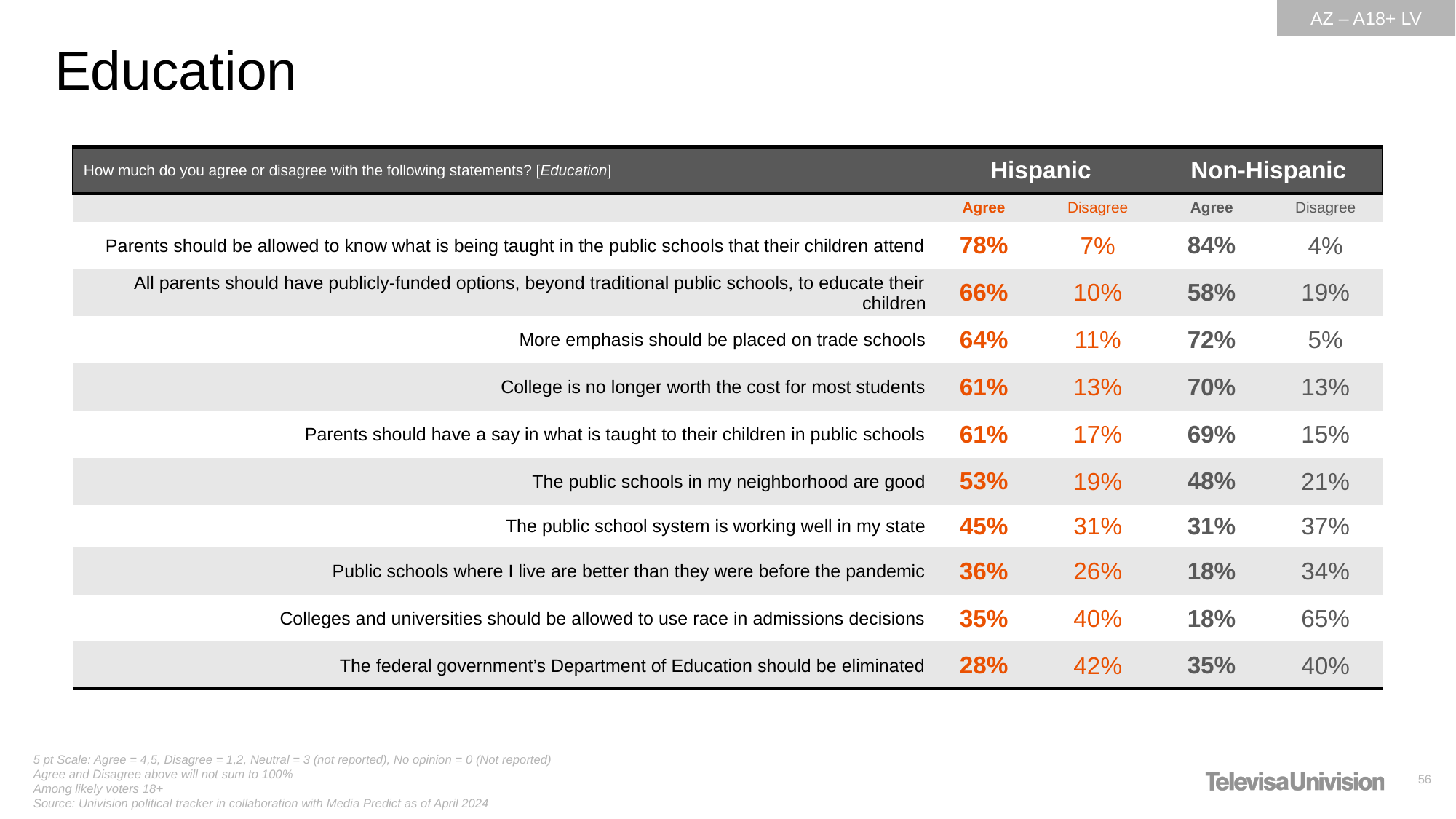

Education
| How much do you agree or disagree with the following statements? [Education] | Hispanic | Non-Hispanic | Non-Hispanic | Non-Hispanic |
| --- | --- | --- | --- | --- |
|  | Agree | Disagree | Agree | Disagree |
| Parents should be allowed to know what is being taught in the public schools that their children attend | 78% | 7% | 84% | 4% |
| All parents should have publicly-funded options, beyond traditional public schools, to educate their children | 66% | 10% | 58% | 19% |
| More emphasis should be placed on trade schools | 64% | 11% | 72% | 5% |
| College is no longer worth the cost for most students | 61% | 13% | 70% | 13% |
| Parents should have a say in what is taught to their children in public schools | 61% | 17% | 69% | 15% |
| The public schools in my neighborhood are good | 53% | 19% | 48% | 21% |
| The public school system is working well in my state | 45% | 31% | 31% | 37% |
| Public schools where I live are better than they were before the pandemic | 36% | 26% | 18% | 34% |
| Colleges and universities should be allowed to use race in admissions decisions | 35% | 40% | 18% | 65% |
| The federal government’s Department of Education should be eliminated | 28% | 42% | 35% | 40% |